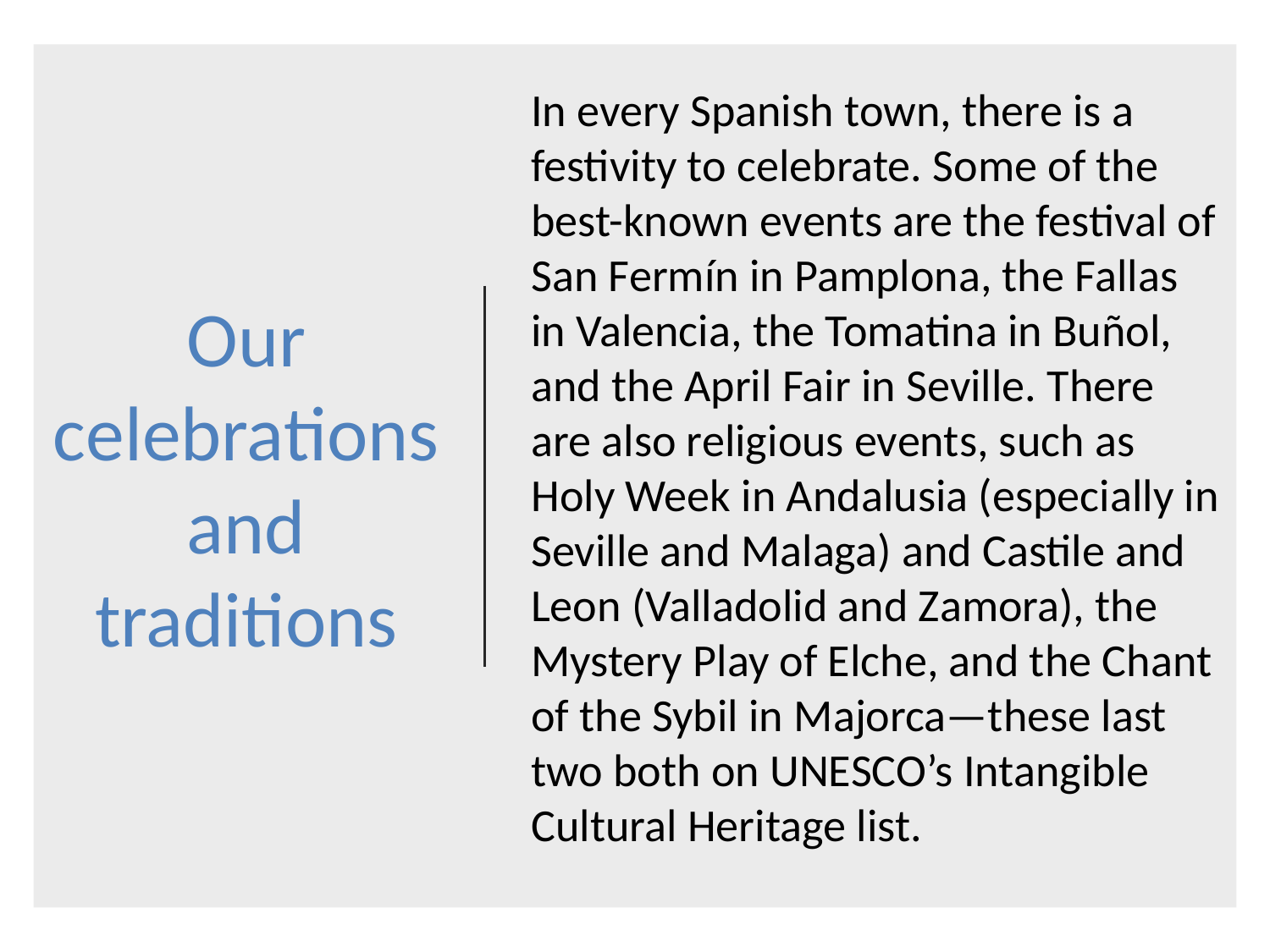

# Our celebrations and traditions
In every Spanish town, there is a festivity to celebrate. Some of the best-known events are the festival of San Fermín in Pamplona, the Fallas in Valencia, the Tomatina in Buñol, and the April Fair in Seville. There are also religious events, such as Holy Week in Andalusia (especially in Seville and Malaga) and Castile and Leon (Valladolid and Zamora), the Mystery Play of Elche, and the Chant of the Sybil in Majorca—these last two both on UNESCO’s Intangible Cultural Heritage list.